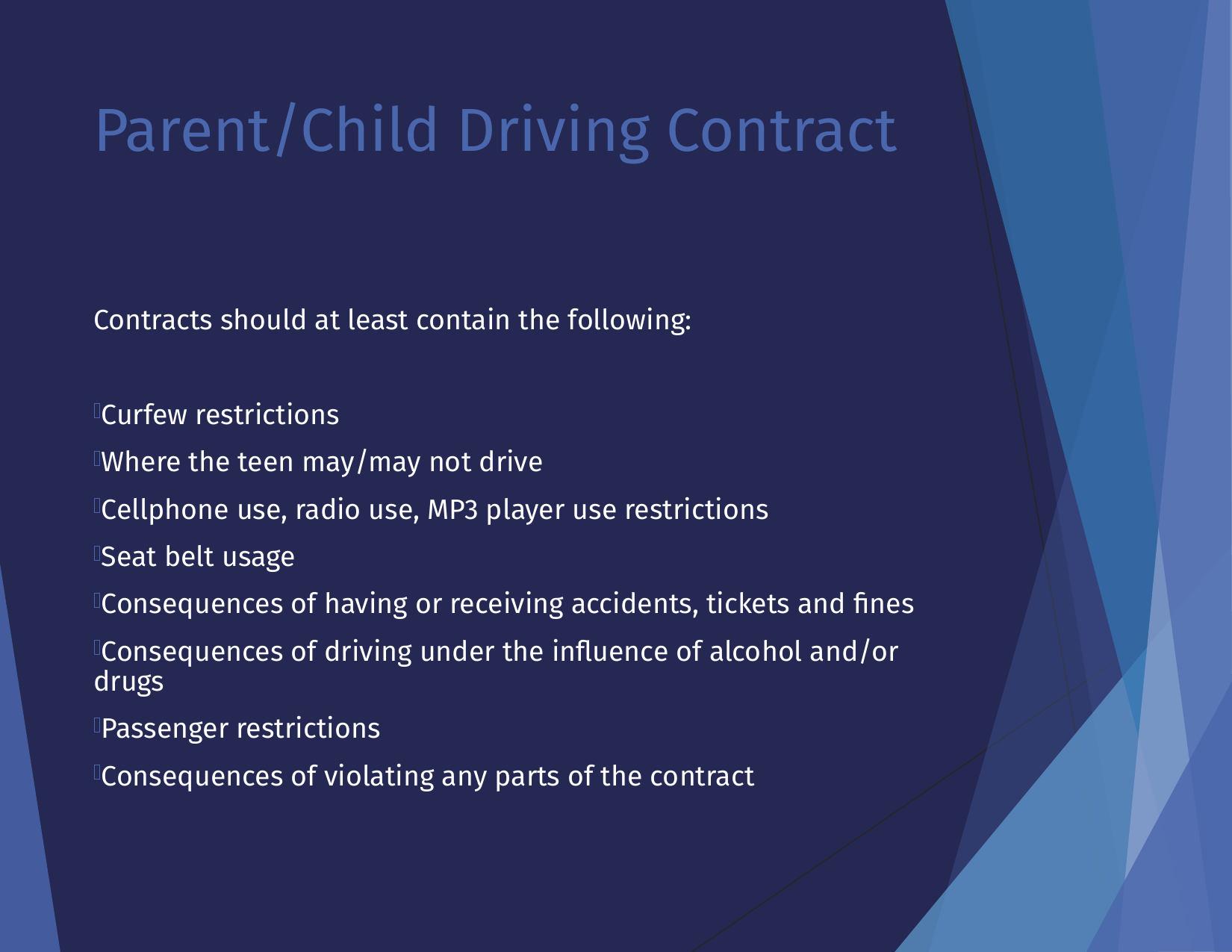

Parent/Child Driving Contract
Contracts should at least contain the following:

Curfew restrictions
Where the teen may/may not drive
Cellphone use, radio use, MP3 player use restrictions
Seat belt usage
Consequences of having or receiving accidents, tickets and fines
Consequences of driving under the influence of alcohol and/or drugs
Passenger restrictions
Consequences of violating any parts of the contract